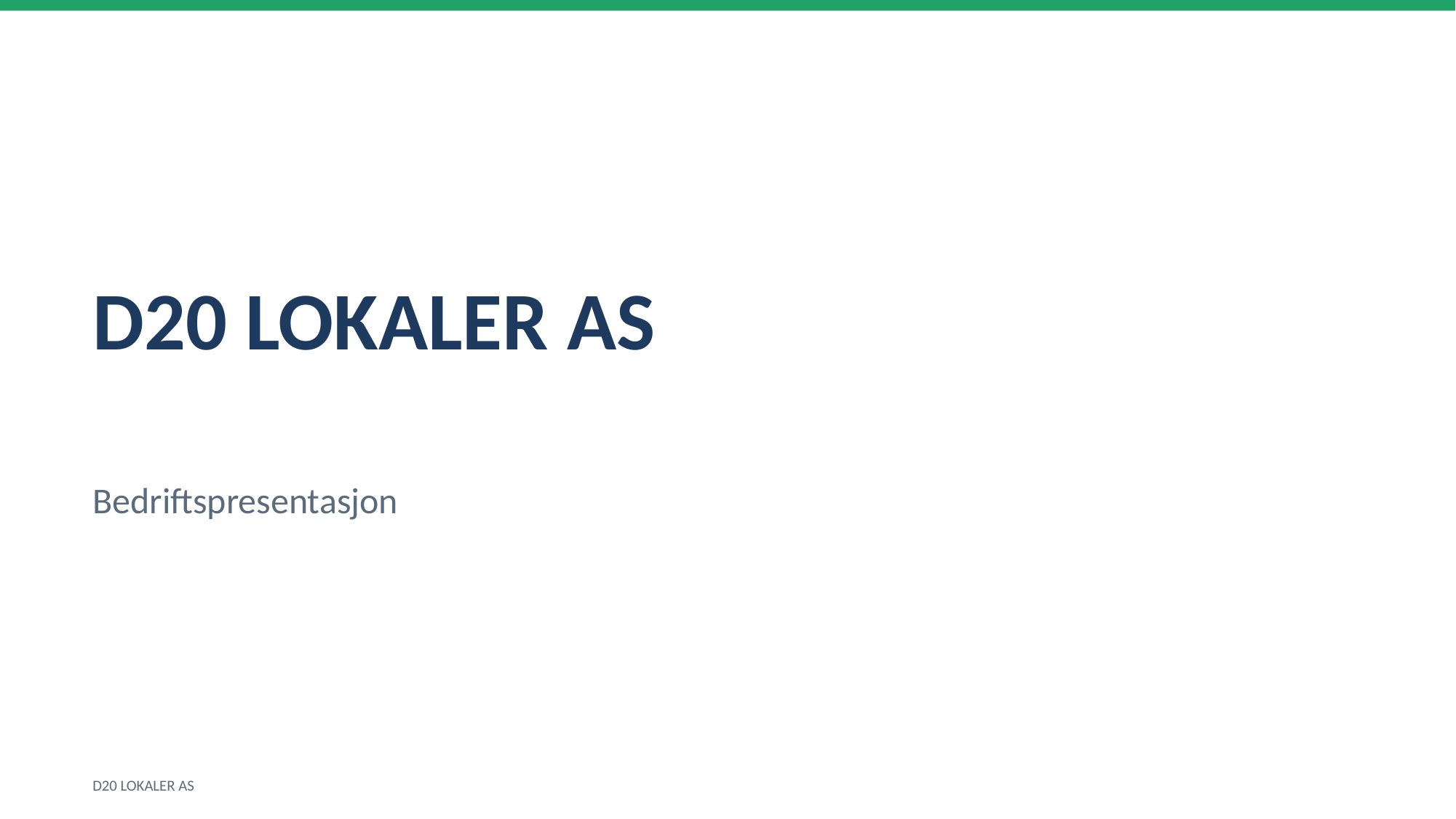

D20 LOKALER AS
Bedriftspresentasjon
D20 LOKALER AS